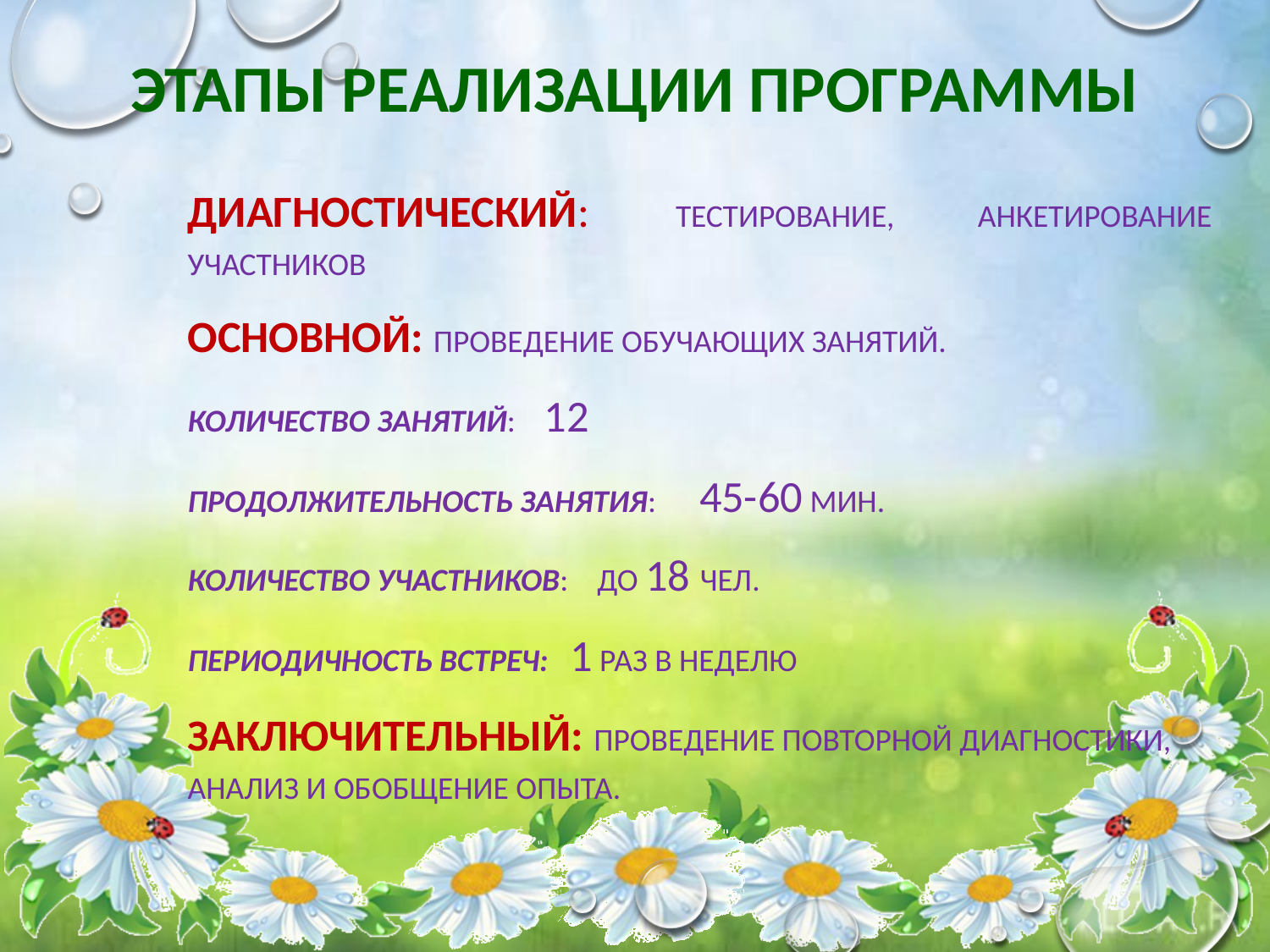

# Этапы реализации программы
Диагностический: тестирование, анкетирование участников
Основной: Проведение обучающих занятий.
Количество занятий:    12
Продолжительность занятия:      45-60 мин.
Количество участников:    до 18 чел.
Периодичность встреч:   1 раз в неделю
Заключительный: проведение повторной диагностики, анализ и обобщение опыта.